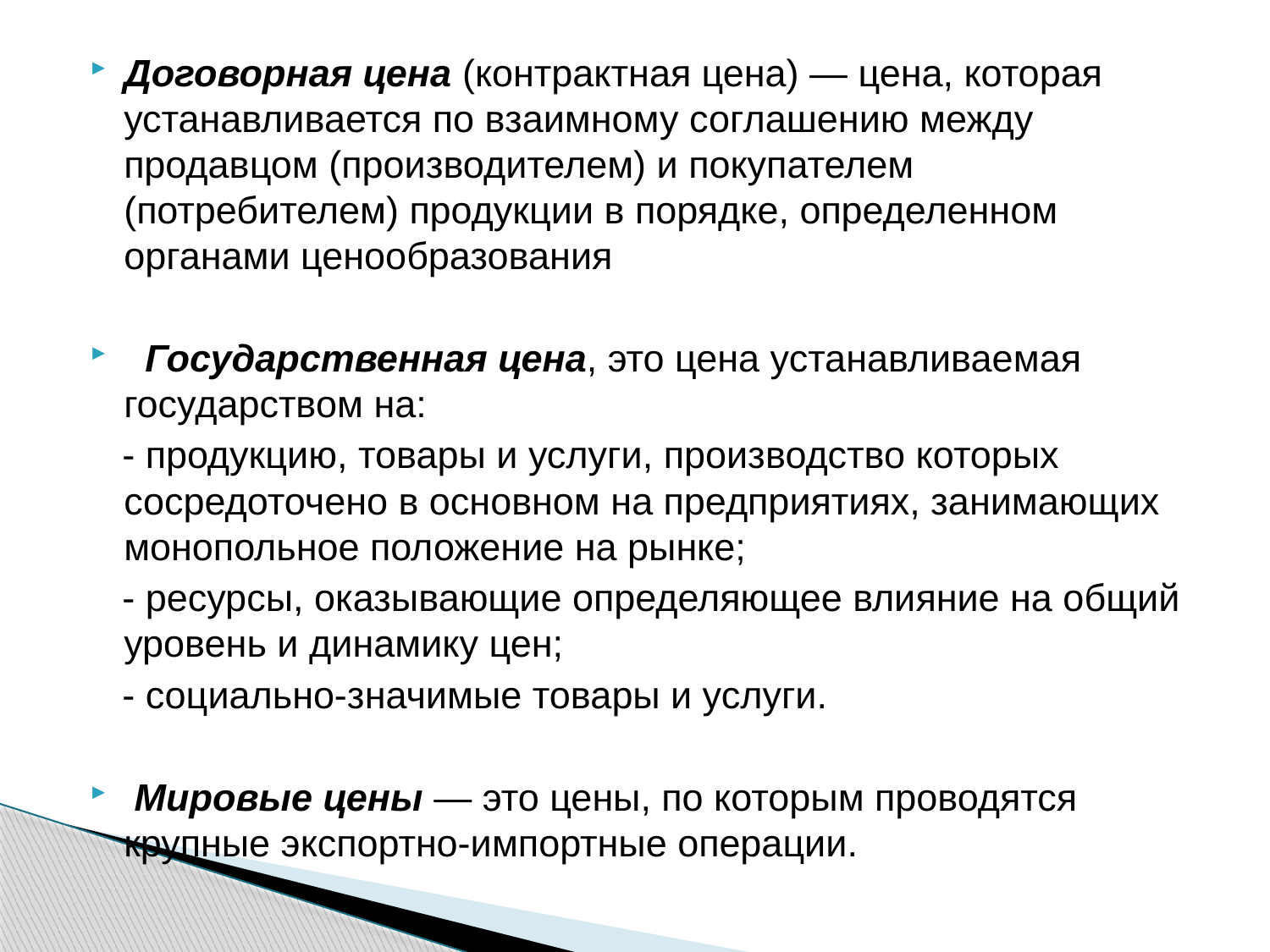

Договорная цена (контрактная цена) — цена, которая устанавливается по взаимному соглашению между продавцом (производителем) и покупателем (потребителем) продукции в порядке, определенном органами ценообразования

  Государственная цена, это цена устанавливаемая государством на:
   - продукцию, товары и услуги, производство которых сосредоточено в основном на предприятиях, занимающих монопольное положение на рынке;
   - ресурсы, оказывающие определяющее влияние на общий уровень и динамику цен;
   - социально-значимые товары и услуги.

 Мировые цены — это цены, по которым проводятся крупные экспортно-импортные операции.